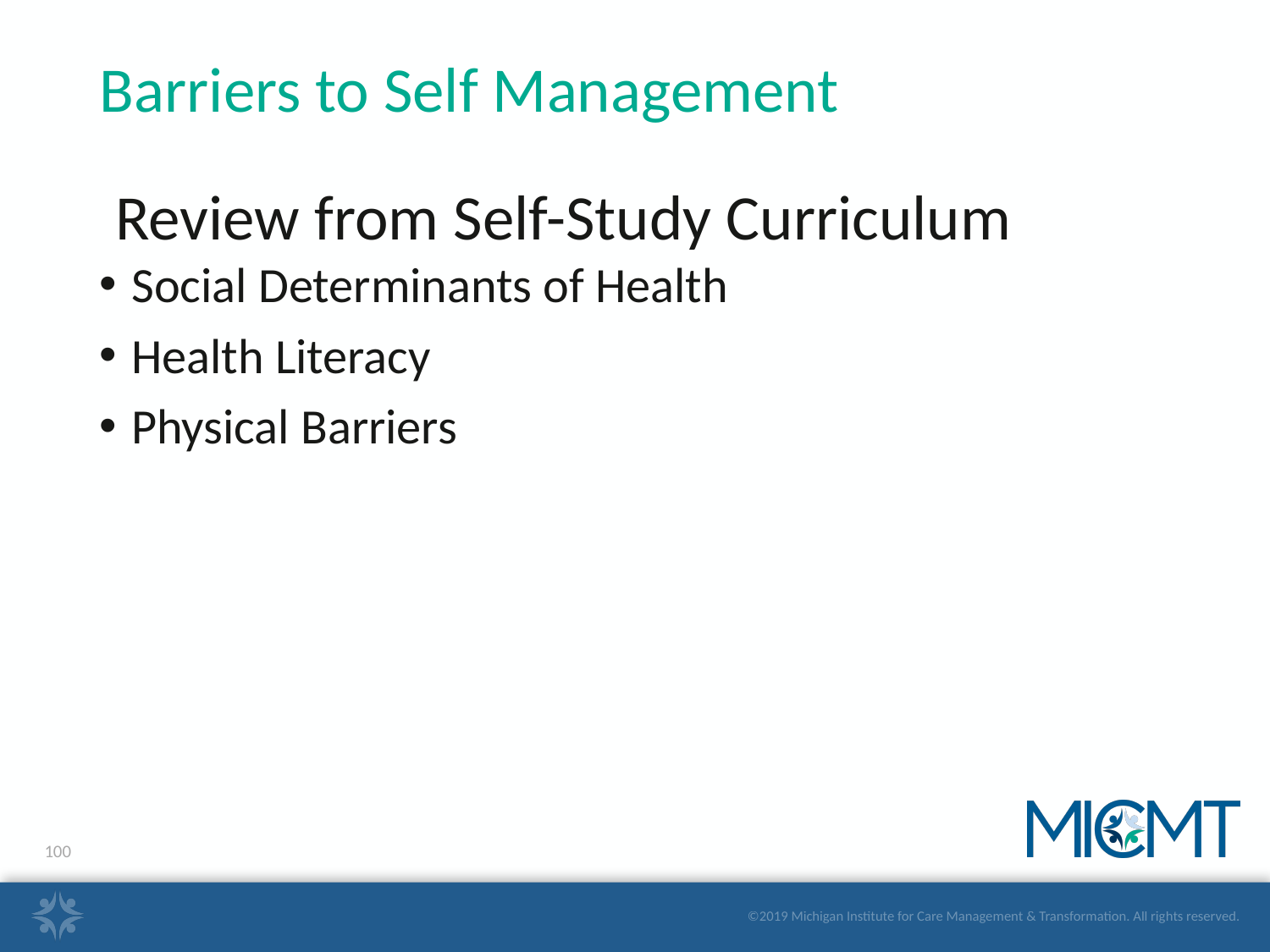

# Barriers to Self Management
Review from Self-Study Curriculum
Social Determinants of Health
Health Literacy
Physical Barriers